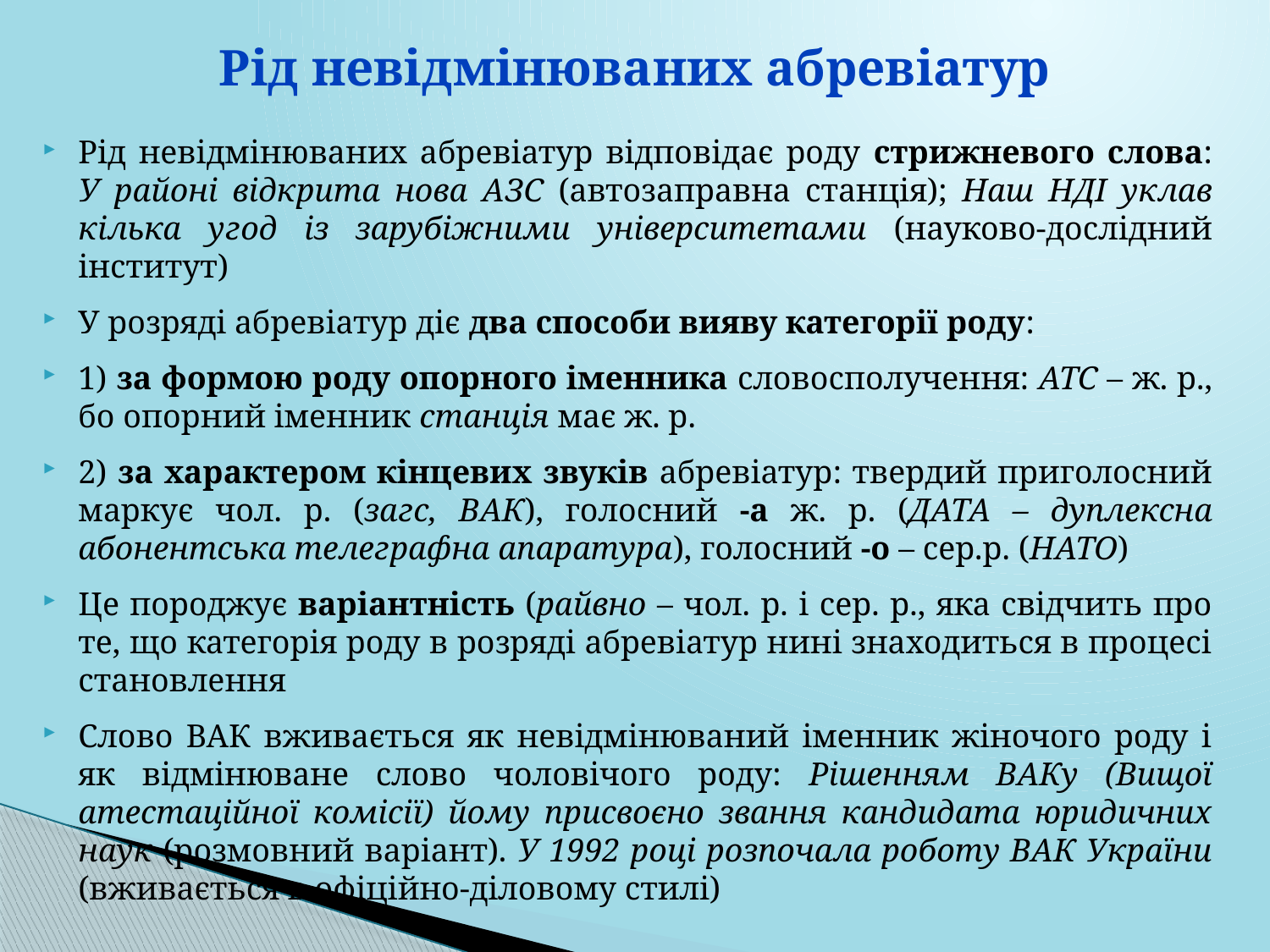

# Рід невідмінюваних абревіатур
Рід невідмінюваних абревіатур відповідає роду стрижневого слова: У районі відкрита нова АЗС (автозаправна станція); Наш НДІ уклав кілька угод із зарубіжними університетами (науково-дослідний інститут)
У розряді абревіатур діє два способи вияву категорії роду:
1) за формою роду опорного іменника словосполучення: АТС – ж. р., бо опорний іменник станція має ж. р.
2) за характером кінцевих звуків абревіатур: твердий приголосний маркує чол. р. (загс, ВАК), голосний -а ж. р. (ДАТА – дуплексна абонентська телеграфна апаратура), голосний -о – сер.р. (НАТО)
Це породжує варіантність (райвно – чол. р. і сер. р., яка свідчить про те, що категорія роду в розряді абревіатур нині знаходиться в процесі становлення
Слово ВАК вживається як невідмінюваний іменник жіночого роду і як відмінюване слово чоловічого роду: Рішенням ВАКу (Вищої атестаційної комісії) йому присвоєно звання кандидата юридичних наук (розмовний варіант). У 1992 році розпочала роботу ВАК України (вживається в офіційно-діловому стилі)